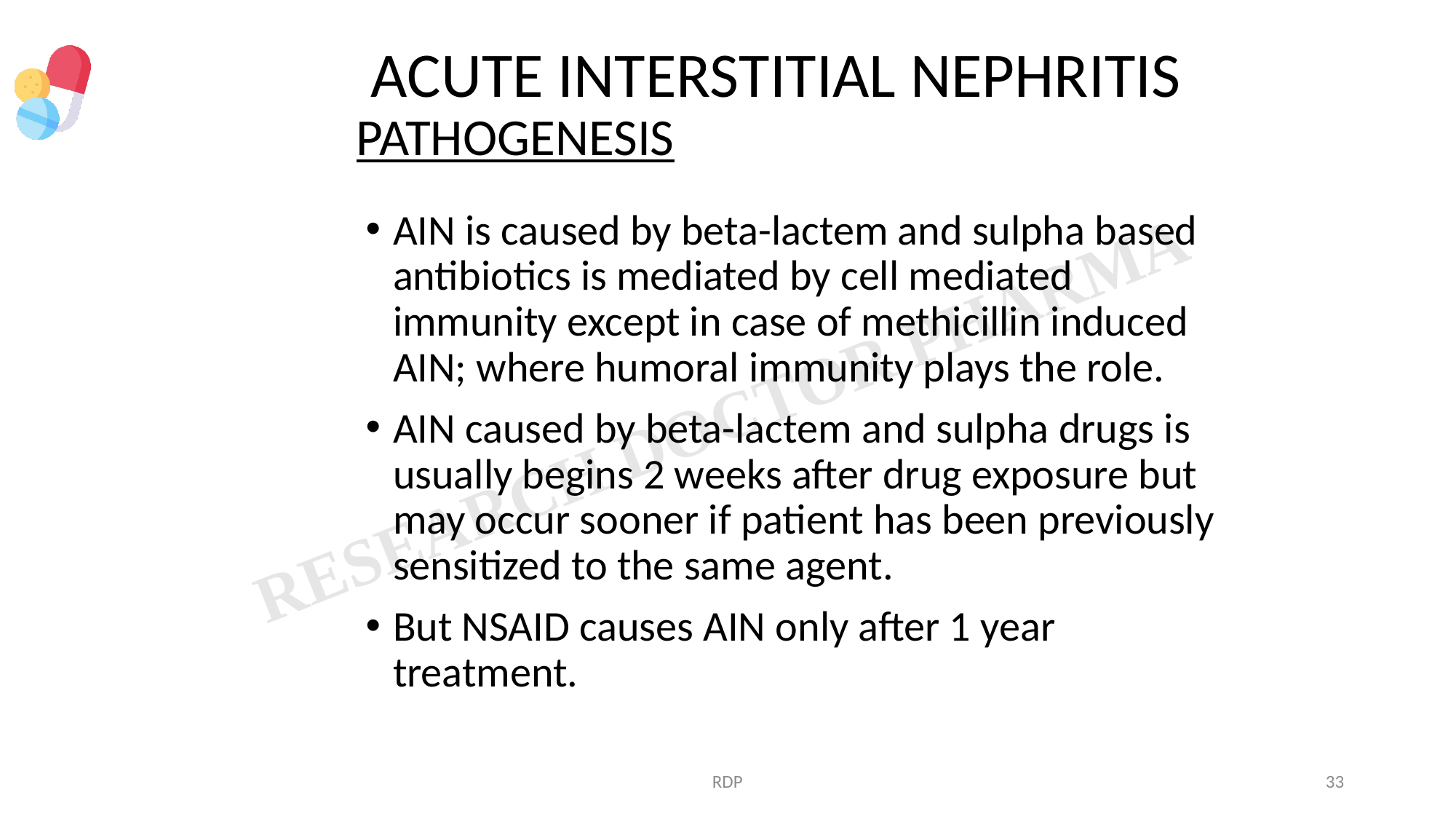

# ACUTE INTERSTITIAL NEPHRITIS PATHOGENESIS

AIN is caused by beta-lactem and sulpha based antibiotics is mediated by cell mediated immunity except in case of methicillin induced AIN; where humoral immunity plays the role.
AIN caused by beta-lactem and sulpha drugs is usually begins 2 weeks after drug exposure but may occur sooner if patient has been previously sensitized to the same agent.
But NSAID causes AIN only after 1 year treatment.
RDP
33